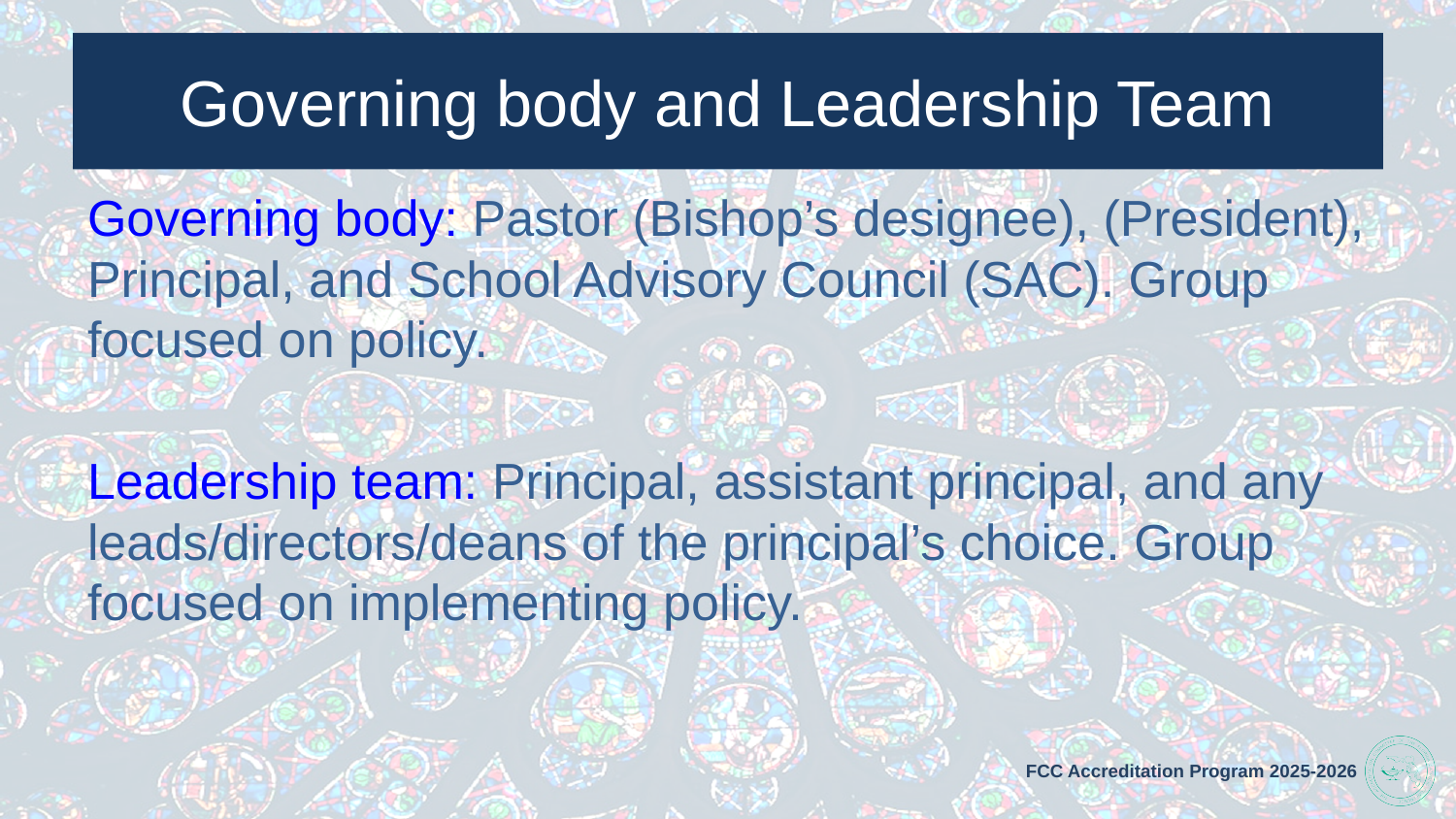

# Governing body and Leadership Team
Governing body: Pastor (Bishop’s designee), (President), Principal, and School Advisory Council (SAC). Group focused on policy.

Leadership team: Principal, assistant principal, and any leads/directors/deans of the principal’s choice. Group focused on implementing policy.